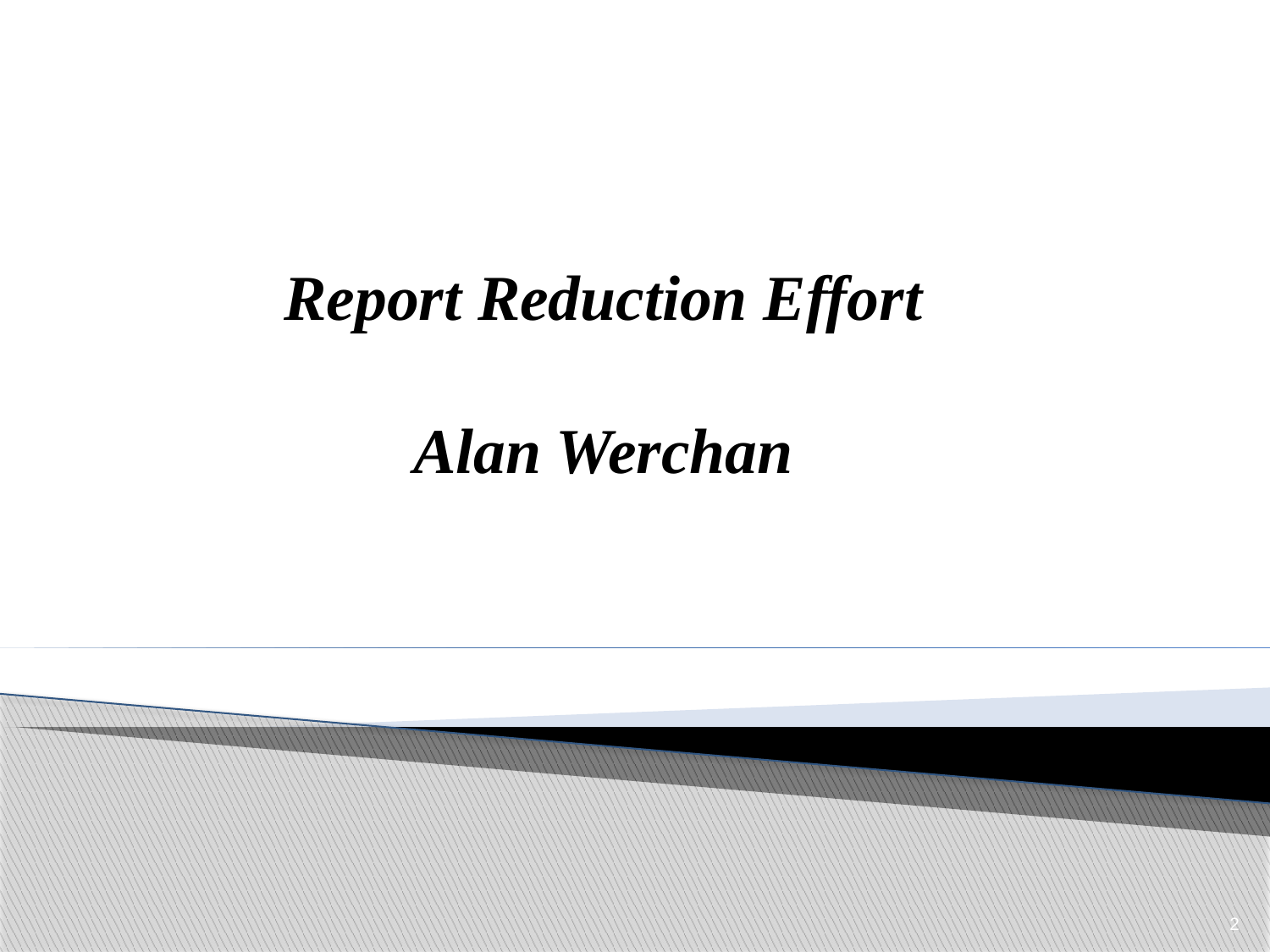

# Report Reduction Effort Alan Werchan
2